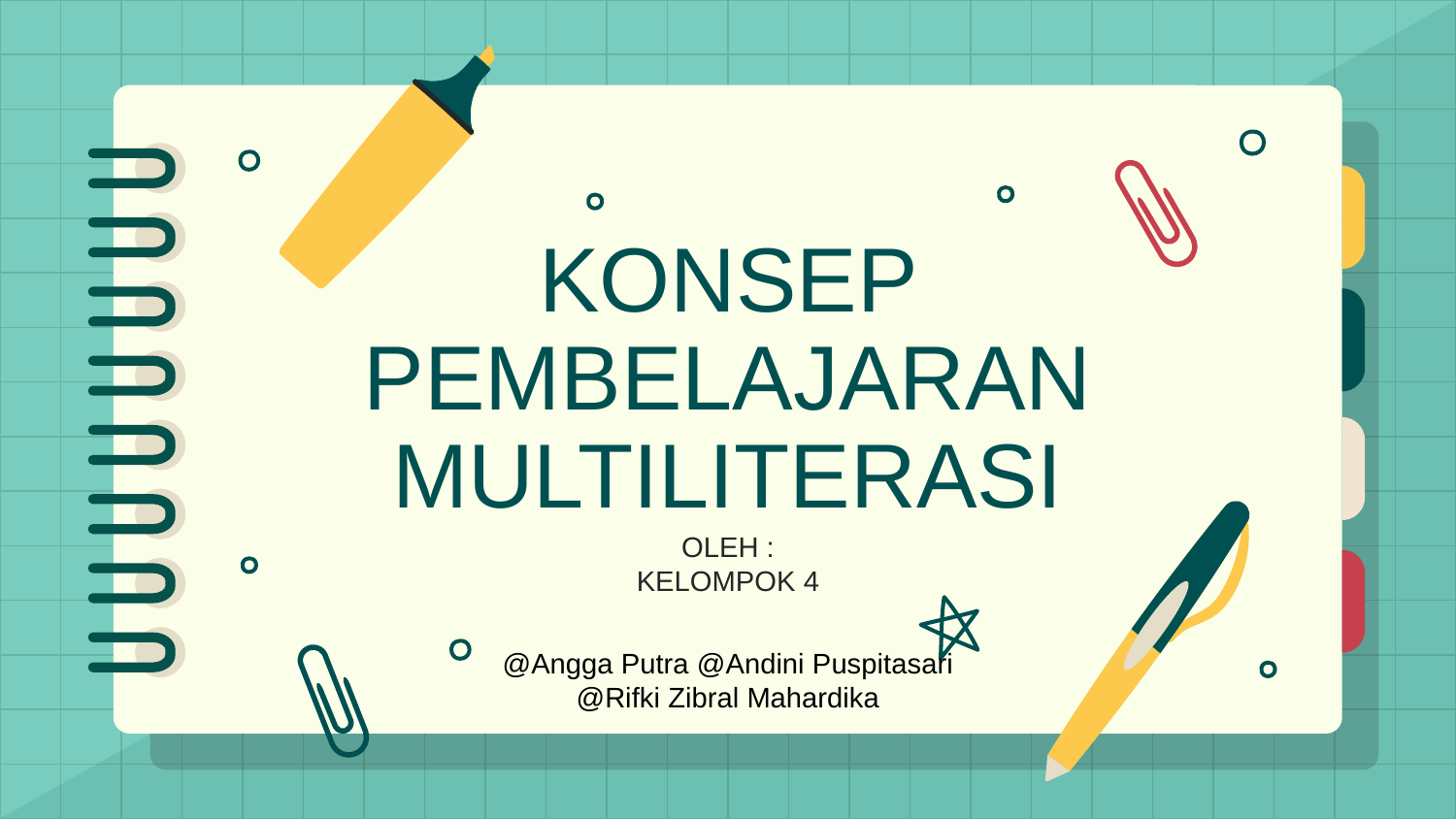

# KONSEP PEMBELAJARAN MULTILITERASI

OLEH : KELOMPOK 4

@Angga Putra @Andini Puspitasari
@Rifki Zibral Mahardika